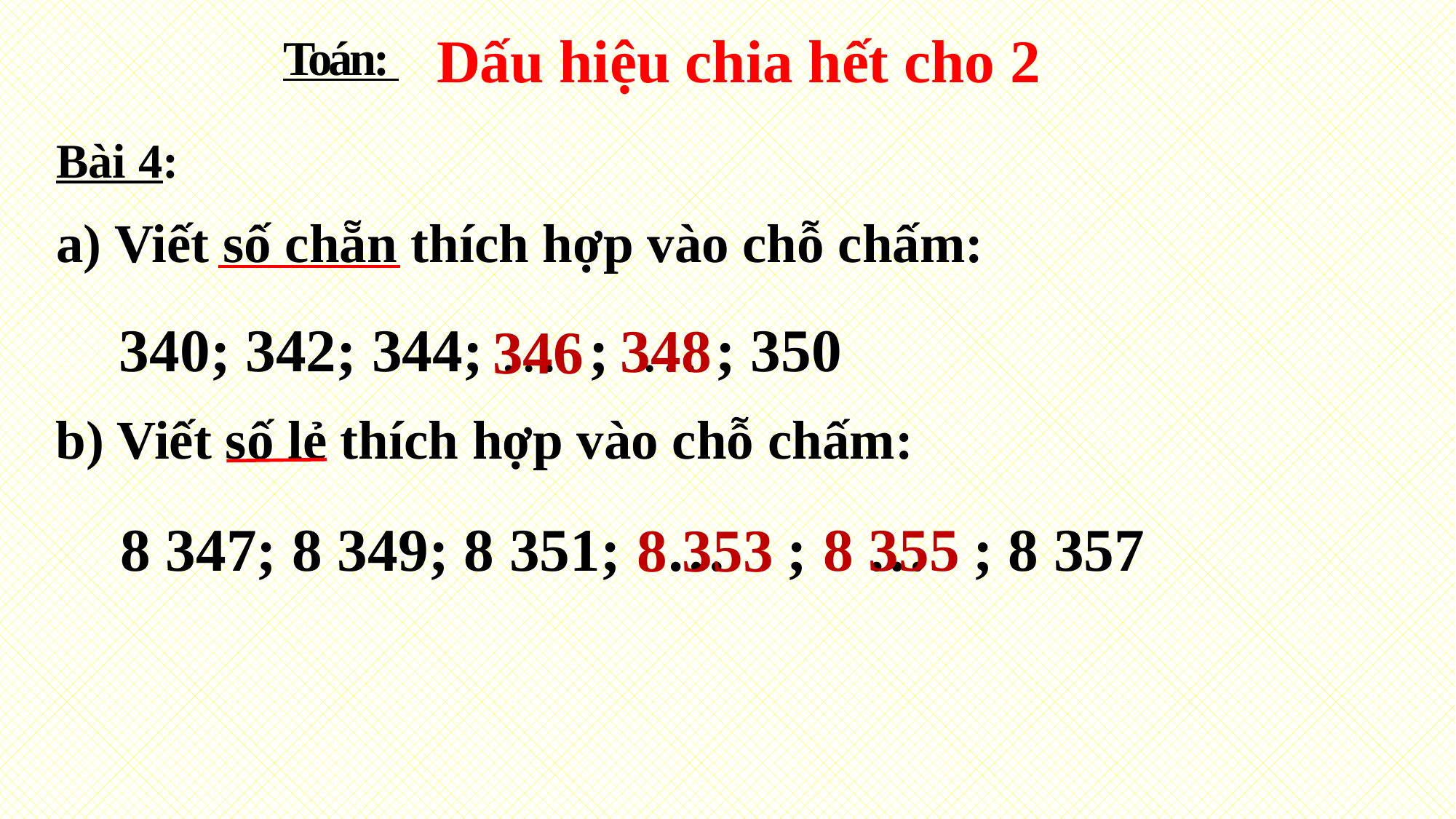

Dấu hiệu chia hết cho 2
Toán:
Bài 4:
a) Viết số chẵn thích hợp vào chỗ chấm:
340; 342; 344; …  ;  … ; 350
348
346
b) Viết số lẻ thích hợp vào chỗ chấm:
8 347; 8 349; 8 351;   …    ;    …   ; 8 357
8 355
8 353